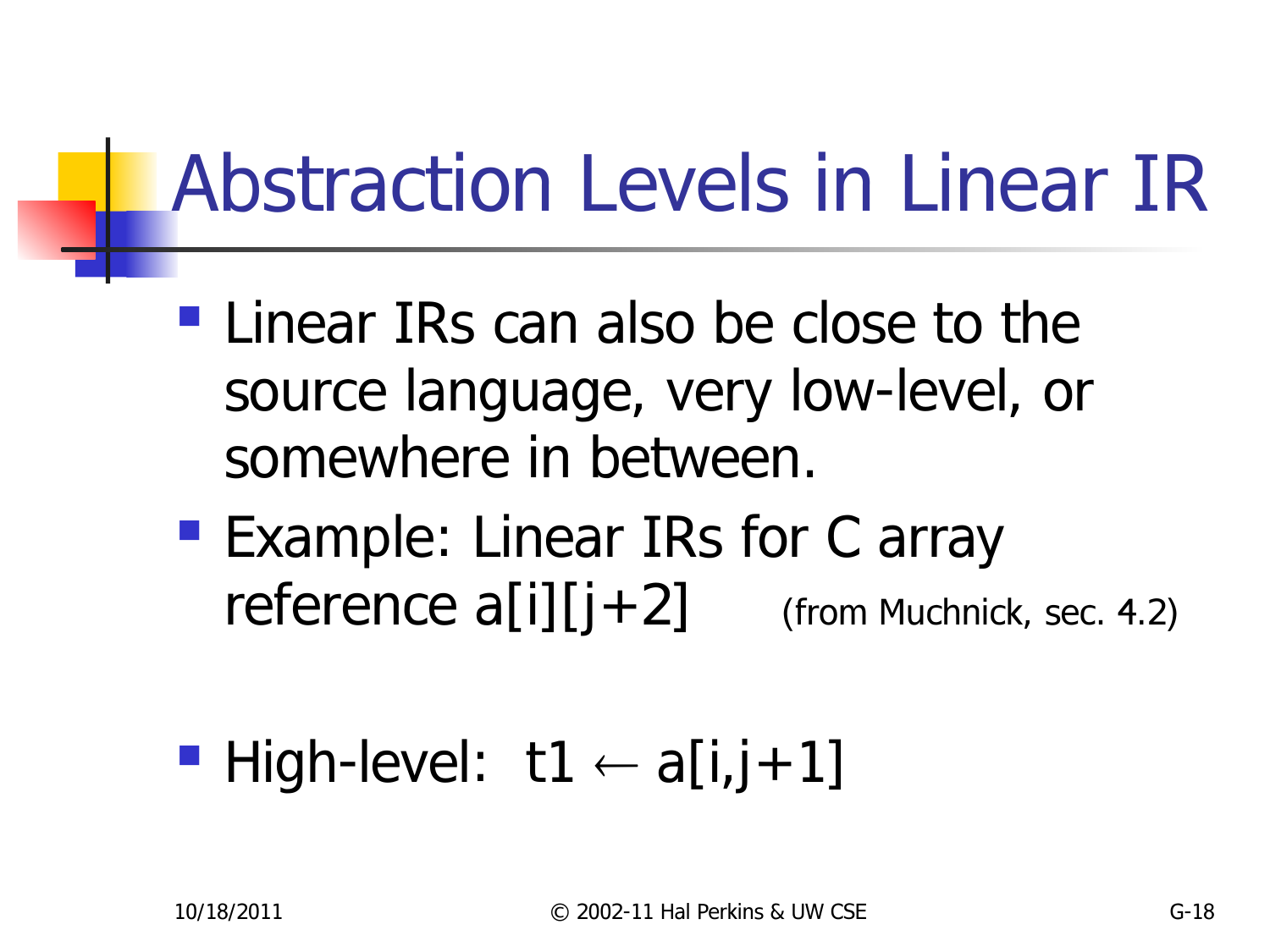

# Abstraction Levels in Linear IR
Linear IRs can also be close to the source language, very low-level, or somewhere in between.
Example: Linear IRs for C array reference a[i][j+2]     (from Muchnick, sec. 4.2)

High-level:  t1 ← a[i,j+1]
10/18/2011
© 2002-11 Hal Perkins & UW CSE
G-18